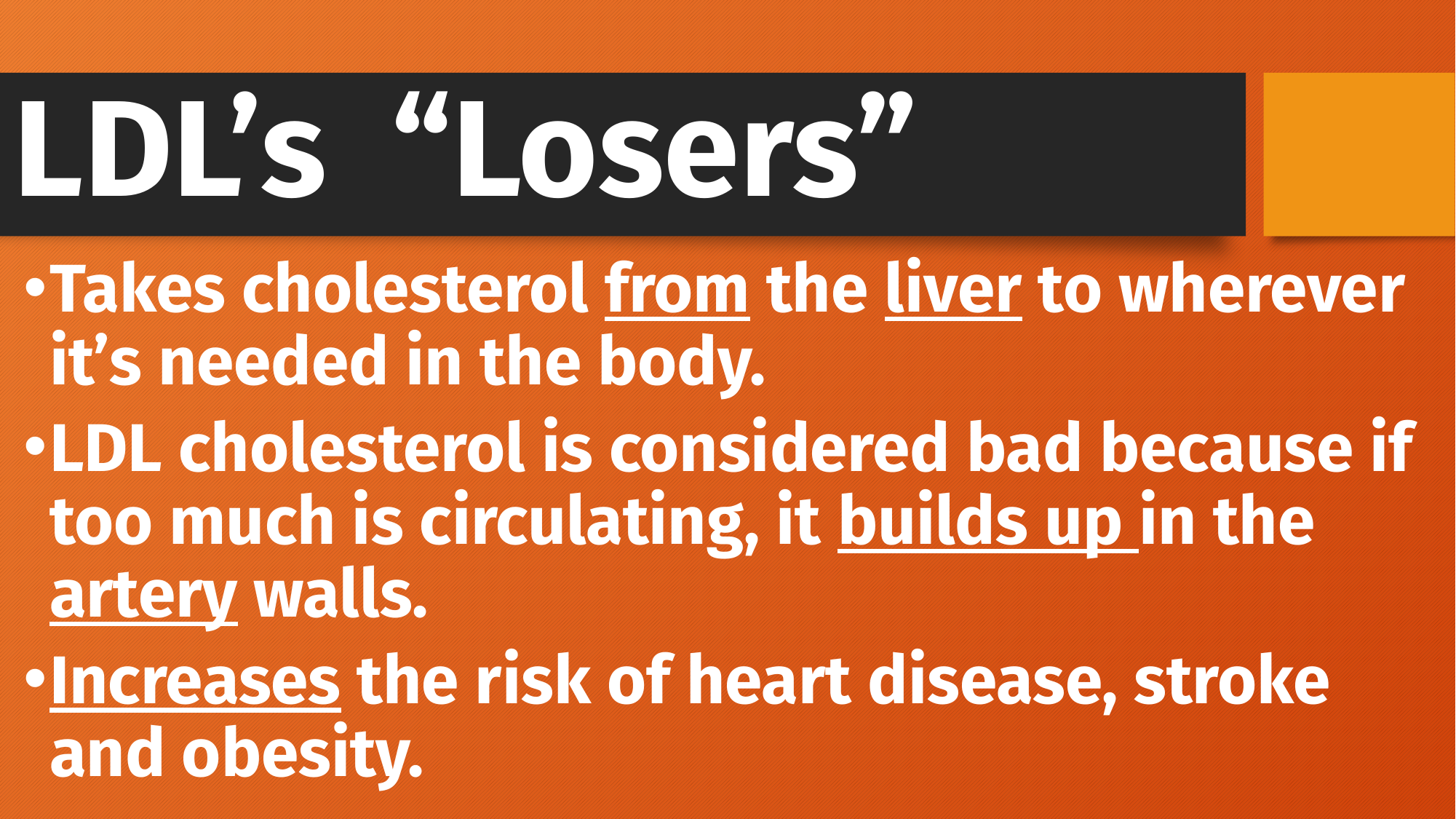

# LDL’s  “Losers”
Takes cholesterol from the liver to wherever it’s needed in the body.
LDL cholesterol is considered bad because if too much is circulating, it builds up in the artery walls.
Increases the risk of heart disease, stroke and obesity.